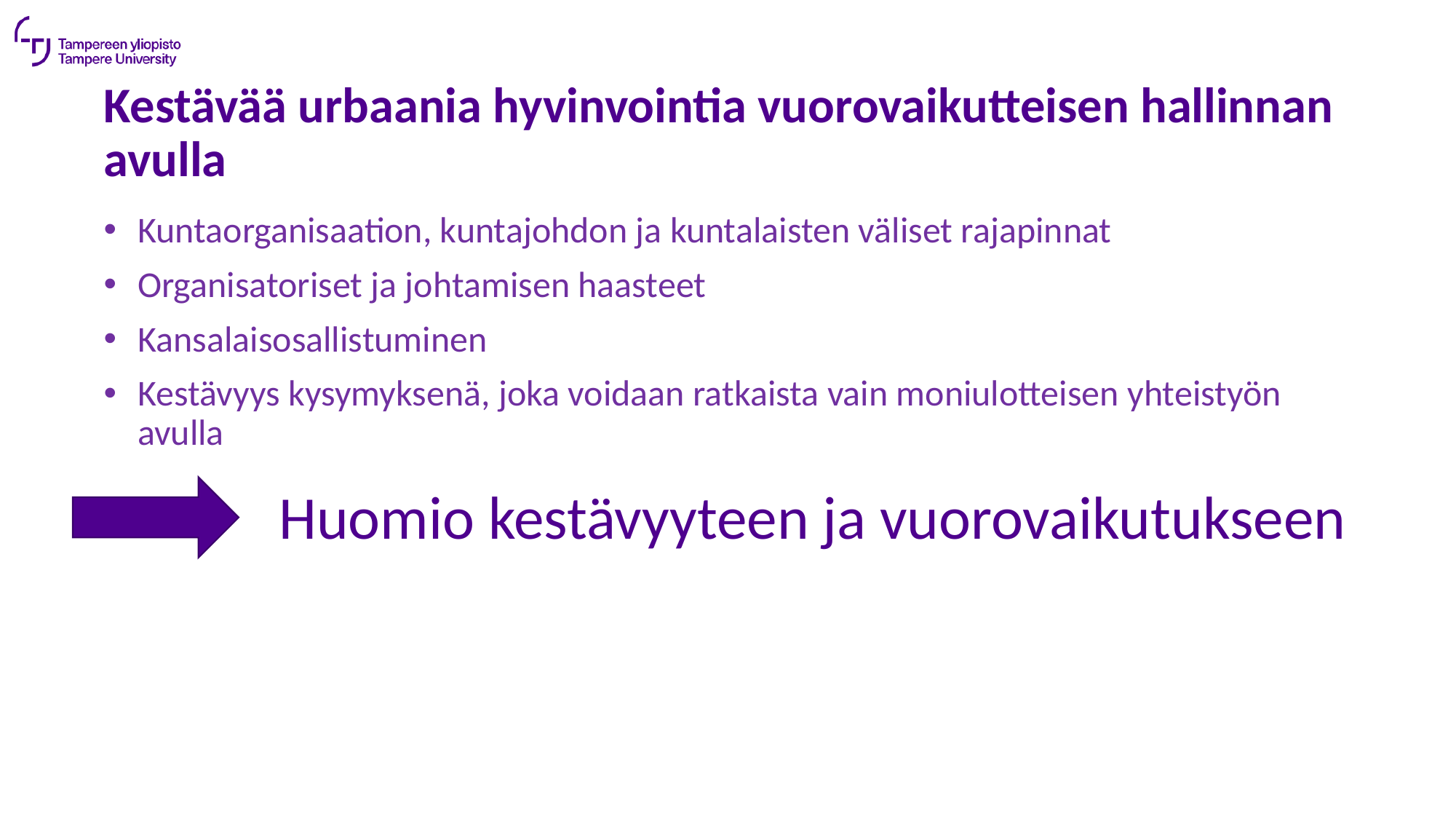

Kestävää urbaania hyvinvointia vuorovaikutteisen hallinnan avulla
Kuntaorganisaation, kuntajohdon ja kuntalaisten väliset rajapinnat
Organisatoriset ja johtamisen haasteet
Kansalaisosallistuminen
Kestävyys kysymyksenä, joka voidaan ratkaista vain moniulotteisen yhteistyön avulla

Huomio kestävyyteen ja vuorovaikutukseen